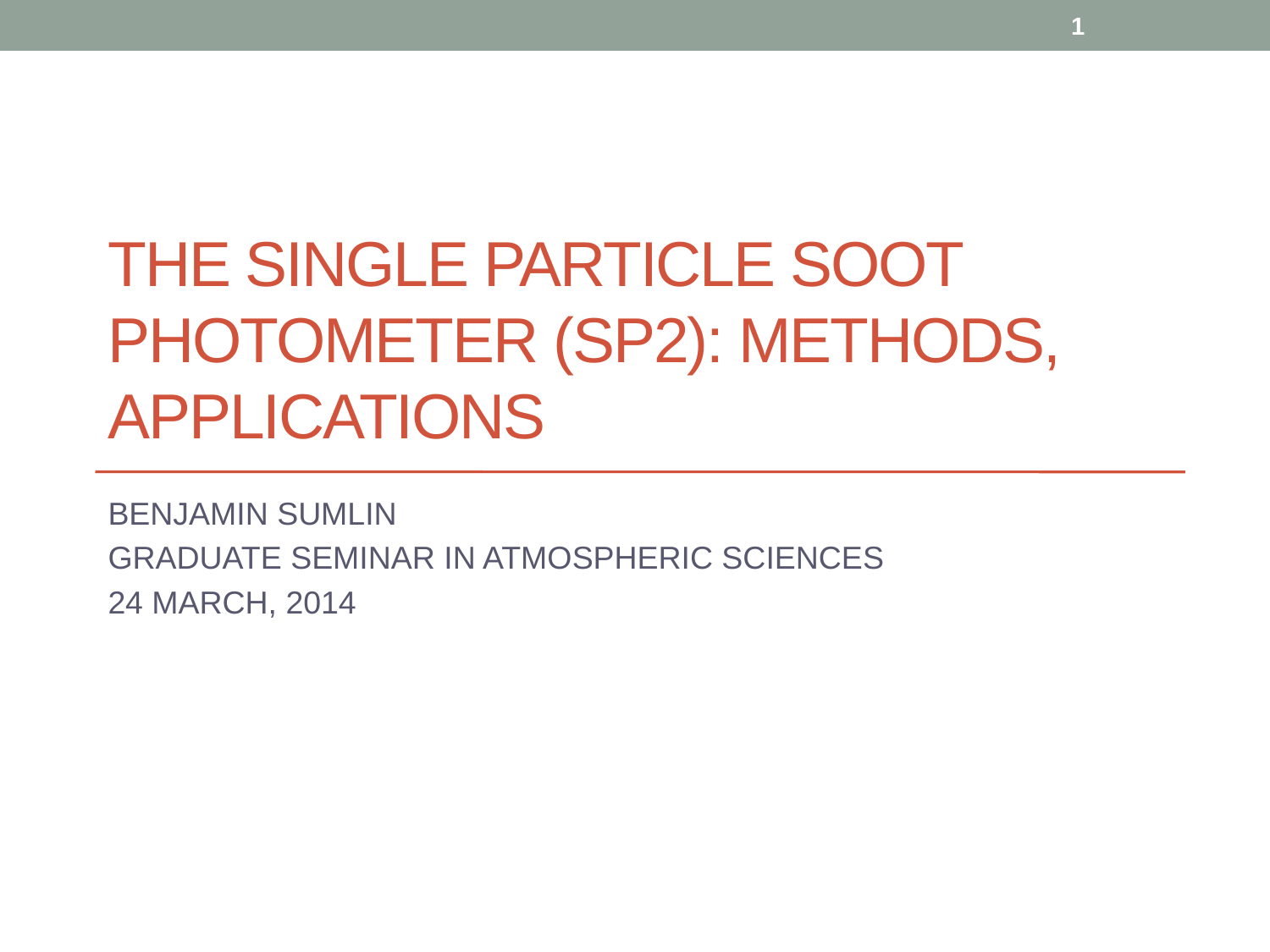

1
# THE Single Particle Soot Photometer (SP2): METHODS, APPLICATIONS
BENJAMIN SUMLIN
GRADUATE SEMINAR IN ATMOSPHERIC SCIENCES
24 MARCH, 2014